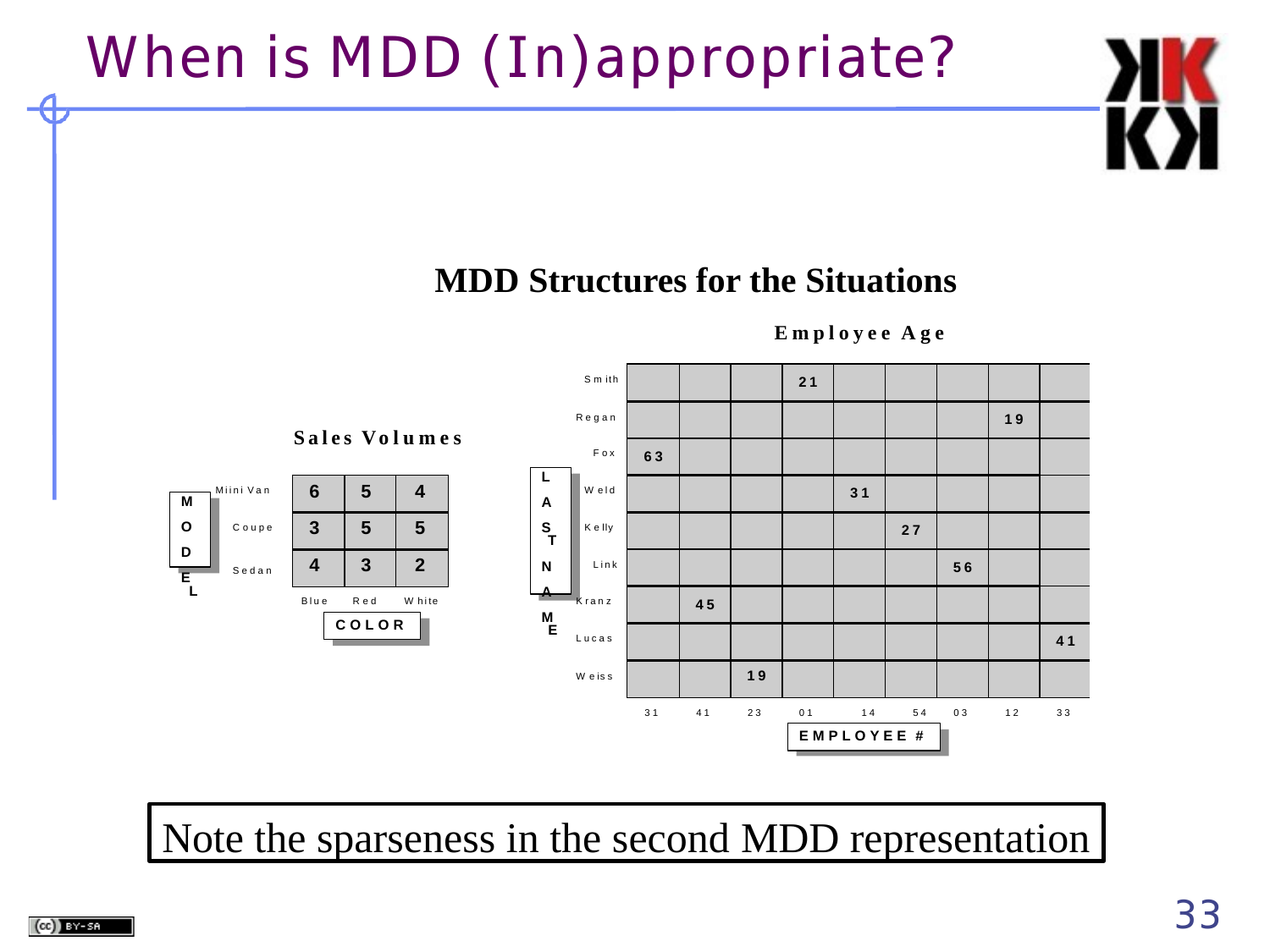

# When is MDD (In)appropriate?
MDD Structures for the Situations
Employee Age
|  |  |  | 21 |  |  |  |  |  |
| --- | --- | --- | --- | --- | --- | --- | --- | --- |
|  |  |  |  |  |  |  | 19 |  |
| 63 |  |  |  |  |  |  |  |  |
|  |  |  |  | 31 |  |  |  |  |
|  |  |  |  |  | 27 |  |  |  |
|  |  |  |  |  |  | 56 |  |  |
|  | 45 |  |  |  |  |  |  |  |
|  |  |  |  |  |  |  |  | 41 |
|  |  | 19 |  |  |  |  |  |  |
Smith

Regan
Sales Volumes
Fox
L  A  S  T
N  A  M  E

| 6 | 5 | 4 |
| --- | --- | --- |
| 3 | 5 | 5 |
| 4 | 3 | 2 |
Miini Van
Weld
M  O  D  E  L

Coupe
Kelly
Link
Sedan
Blue
Red
White
Kranz

COLOR
Lucas

Weiss
01	14	54
EMPLOYEE #
31
41
23
03
12
33

Note the sparseness in the second MDD representation
33